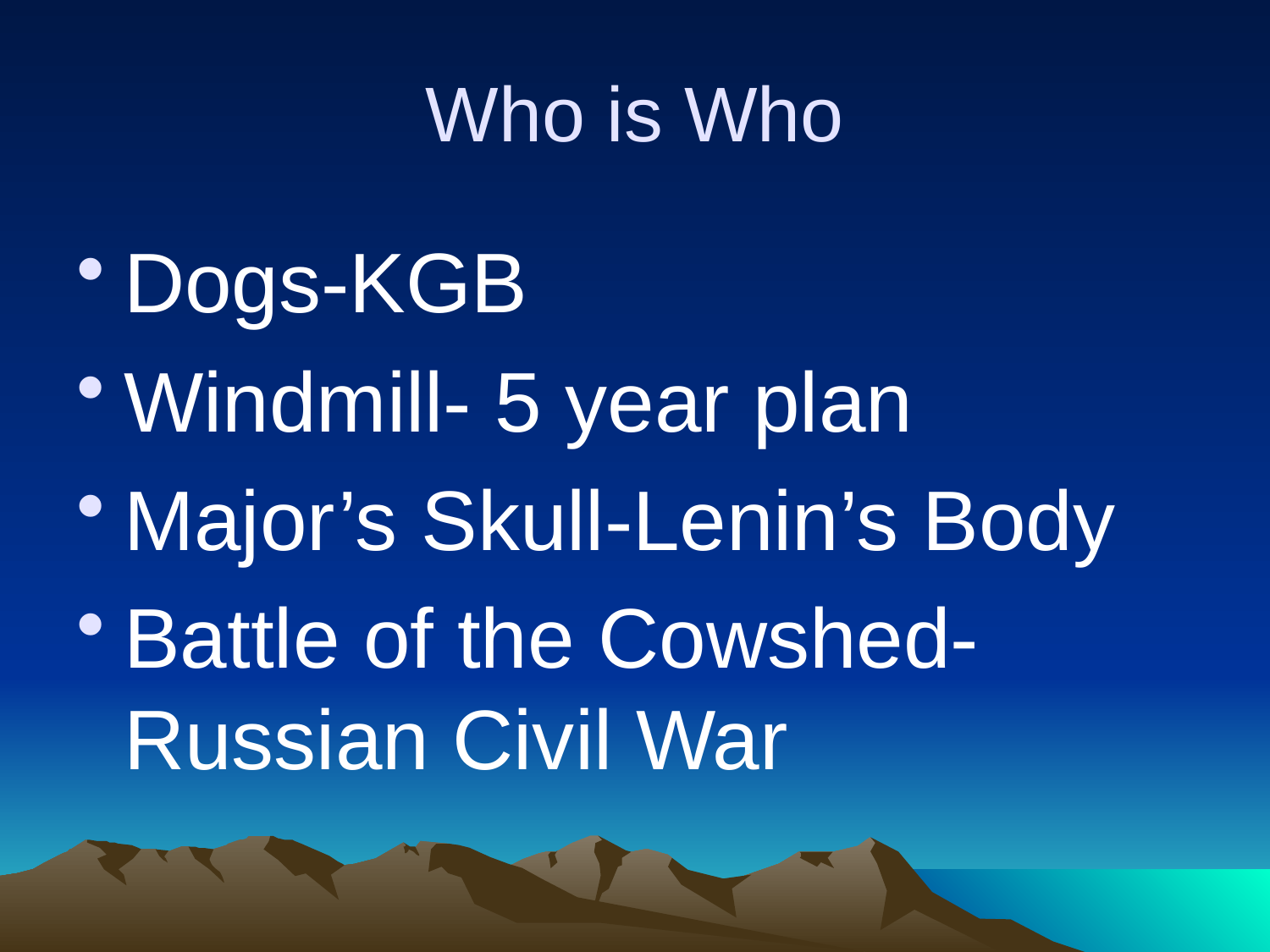

# Who is Who
Dogs-KGB
Windmill- 5 year plan
Major’s Skull-Lenin’s Body
Battle of the Cowshed- Russian Civil War